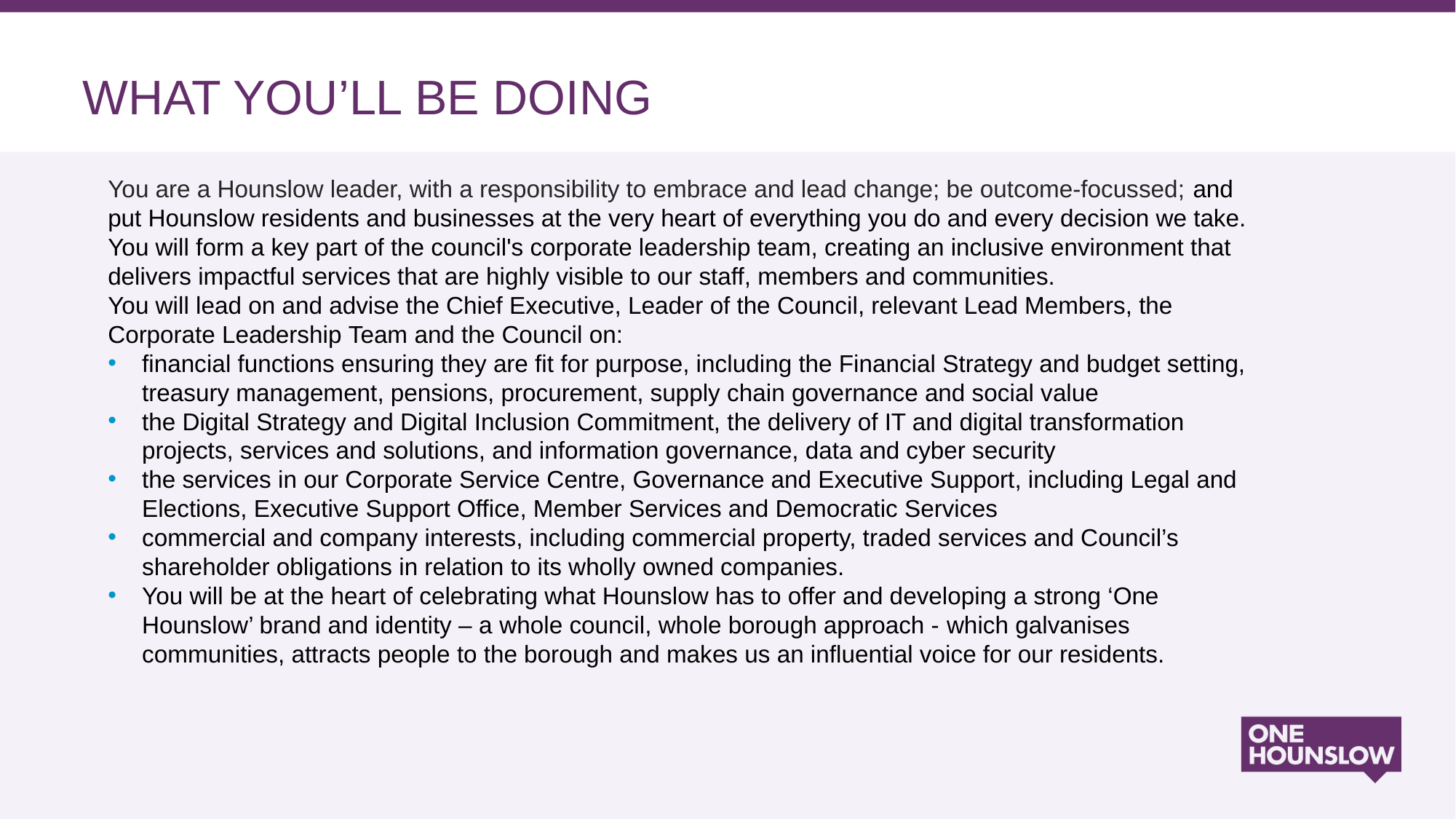

# WHAT YOU’LL BE DOING
You are a Hounslow leader, with a responsibility to embrace and lead change; be outcome-focussed; and put Hounslow residents and businesses at the very heart of everything you do and every decision we take.
You will form a key part of the council's corporate leadership team, creating an inclusive environment that delivers impactful services that are highly visible to our staff, members and communities.
You will lead on and advise the Chief Executive, Leader of the Council, relevant Lead Members, the Corporate Leadership Team and the Council on:
financial functions ensuring they are fit for purpose, including the Financial Strategy and budget setting, treasury management, pensions, procurement, supply chain governance and social value
the Digital Strategy and Digital Inclusion Commitment, the delivery of IT and digital transformation projects, services and solutions, and information governance, data and cyber security
the services in our Corporate Service Centre, Governance and Executive Support, including Legal and Elections, Executive Support Office, Member Services and Democratic Services
commercial and company interests, including commercial property, traded services and Council’s shareholder obligations in relation to its wholly owned companies.
You will be at the heart of celebrating what Hounslow has to offer and developing a strong ‘One Hounslow’ brand and identity – a whole council, whole borough approach - which galvanises communities, attracts people to the borough and makes us an influential voice for our residents.